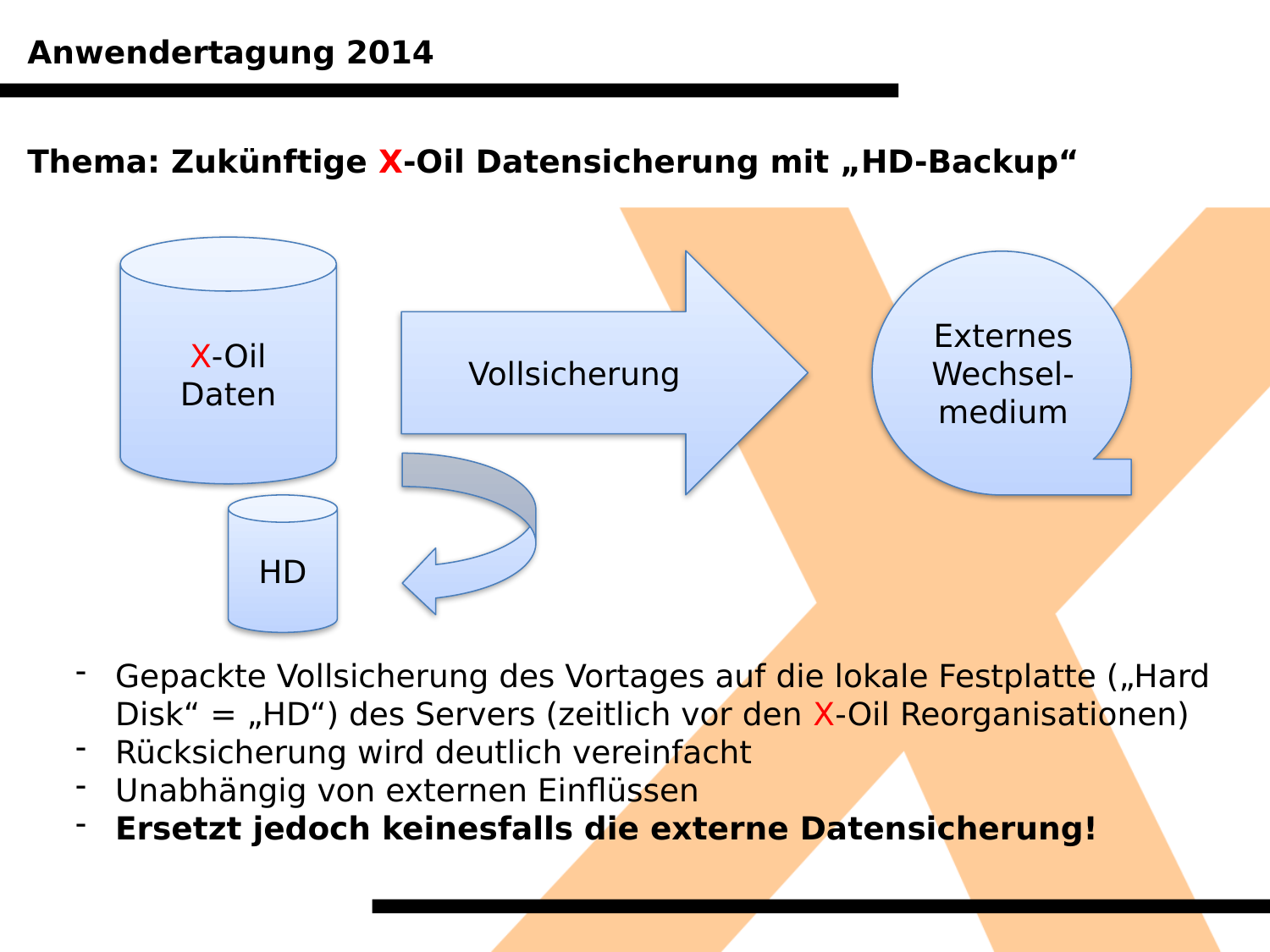

Anwendertagung 2014

Thema: Zukünftige X-Oil Datensicherung mit „HD-Backup“
X-Oil
Daten

Externes
Wechsel-
medium
Vollsicherung

HD
Gepackte Vollsicherung des Vortages auf die lokale Festplatte („Hard Disk“ = „HD“) des Servers (zeitlich vor den X-Oil Reorganisationen)
Rücksicherung wird deutlich vereinfacht
Unabhängig von externen Einflüssen
Ersetzt jedoch keinesfalls die externe Datensicherung!